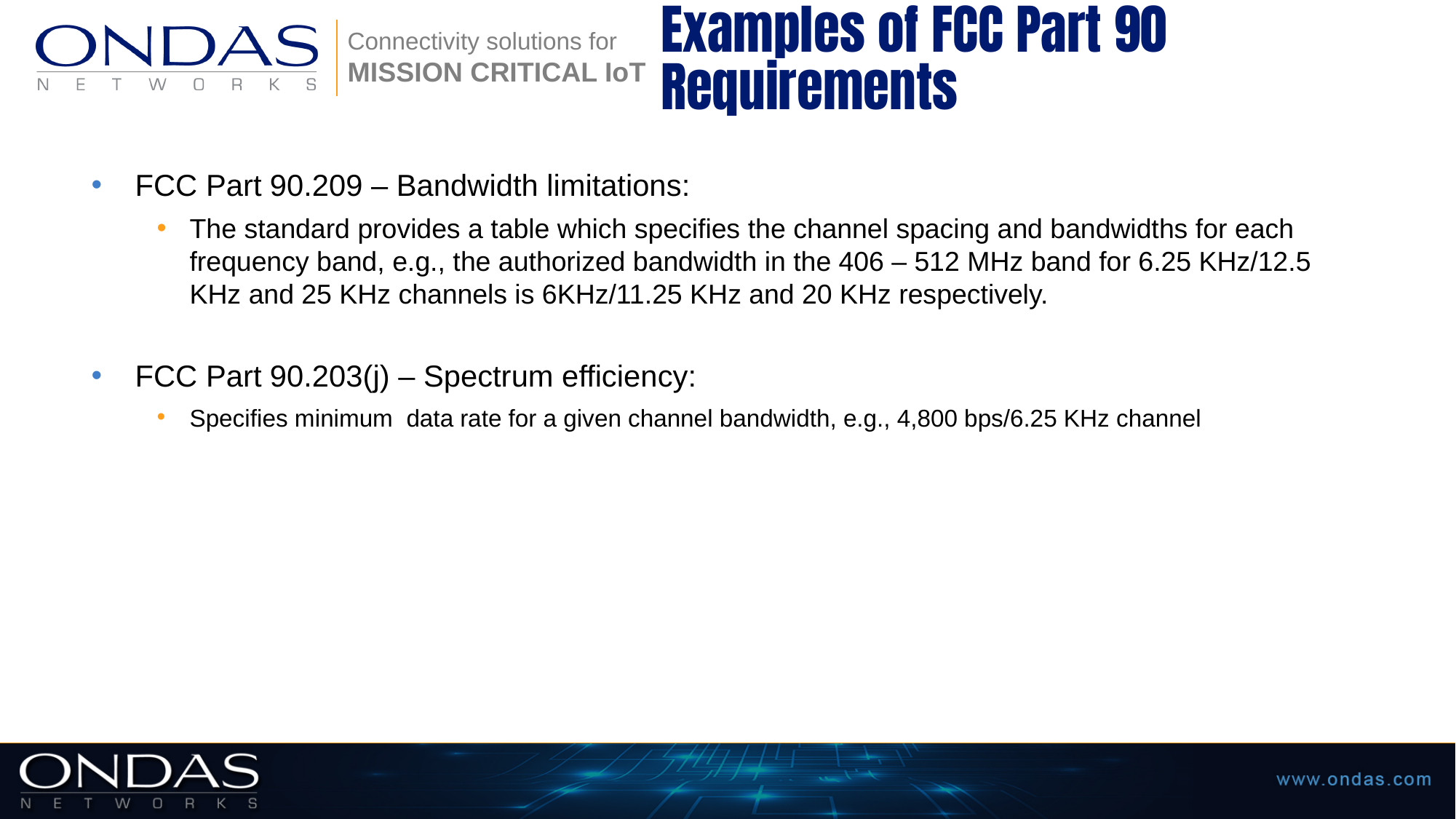

# Examples of FCC Part 90 Requirements
FCC Part 90.209 – Bandwidth limitations:
The standard provides a table which specifies the channel spacing and bandwidths for each frequency band, e.g., the authorized bandwidth in the 406 – 512 MHz band for 6.25 KHz/12.5 KHz and 25 KHz channels is 6KHz/11.25 KHz and 20 KHz respectively.

FCC Part 90.203(j) – Spectrum efficiency:
Specifies minimum  data rate for a given channel bandwidth, e.g., 4,800 bps/6.25 KHz channel